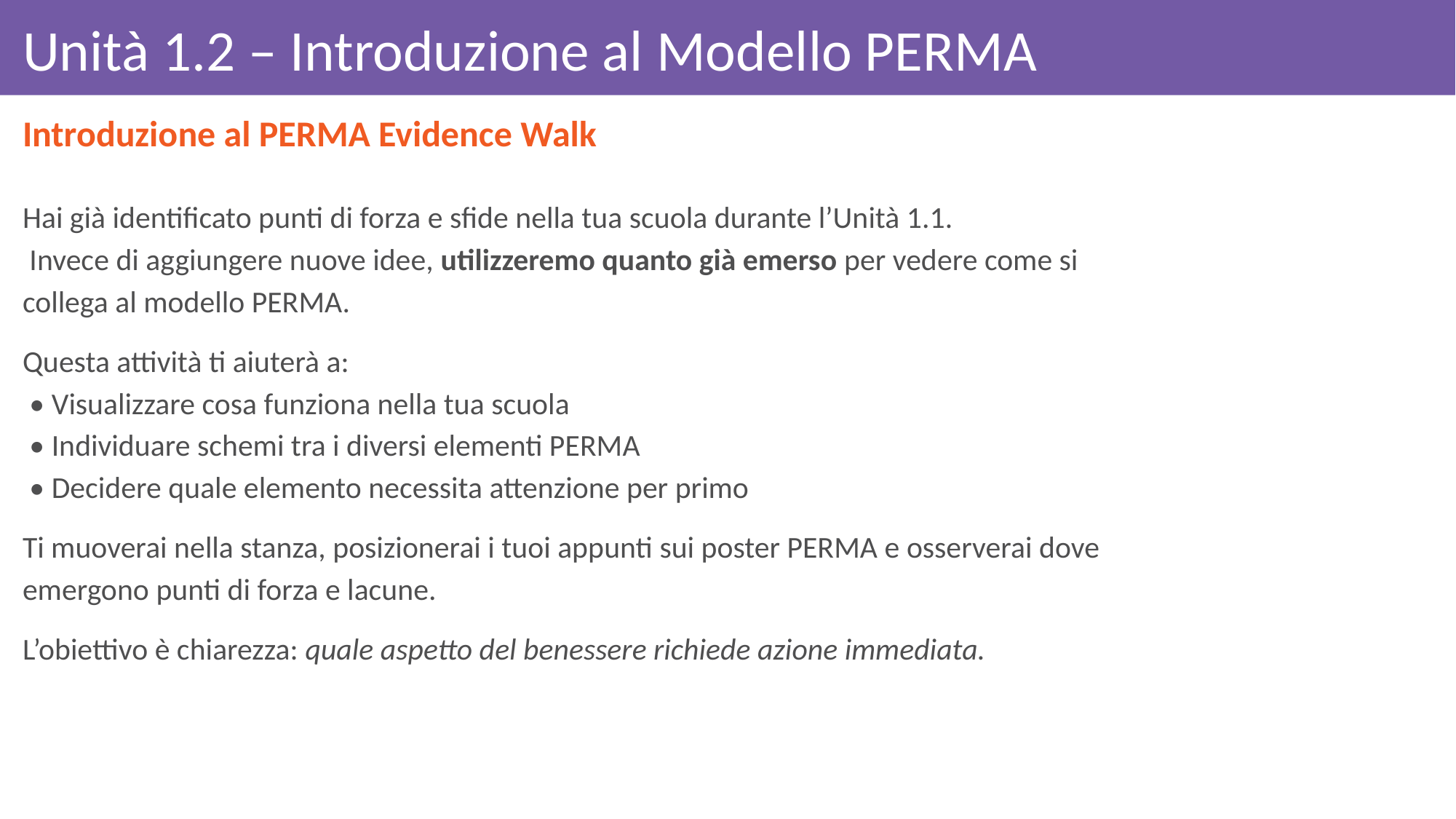

# Unità 1.2 – Introduzione al Modello PERMA
Introduzione al PERMA Evidence Walk
Hai già identificato punti di forza e sfide nella tua scuola durante l’Unità 1.1.
 Invece di aggiungere nuove idee, utilizzeremo quanto già emerso per vedere come si collega al modello PERMA.
Questa attività ti aiuterà a:
 • Visualizzare cosa funziona nella tua scuola
 • Individuare schemi tra i diversi elementi PERMA
 • Decidere quale elemento necessita attenzione per primo
Ti muoverai nella stanza, posizionerai i tuoi appunti sui poster PERMA e osserverai dove emergono punti di forza e lacune.
L’obiettivo è chiarezza: quale aspetto del benessere richiede azione immediata.